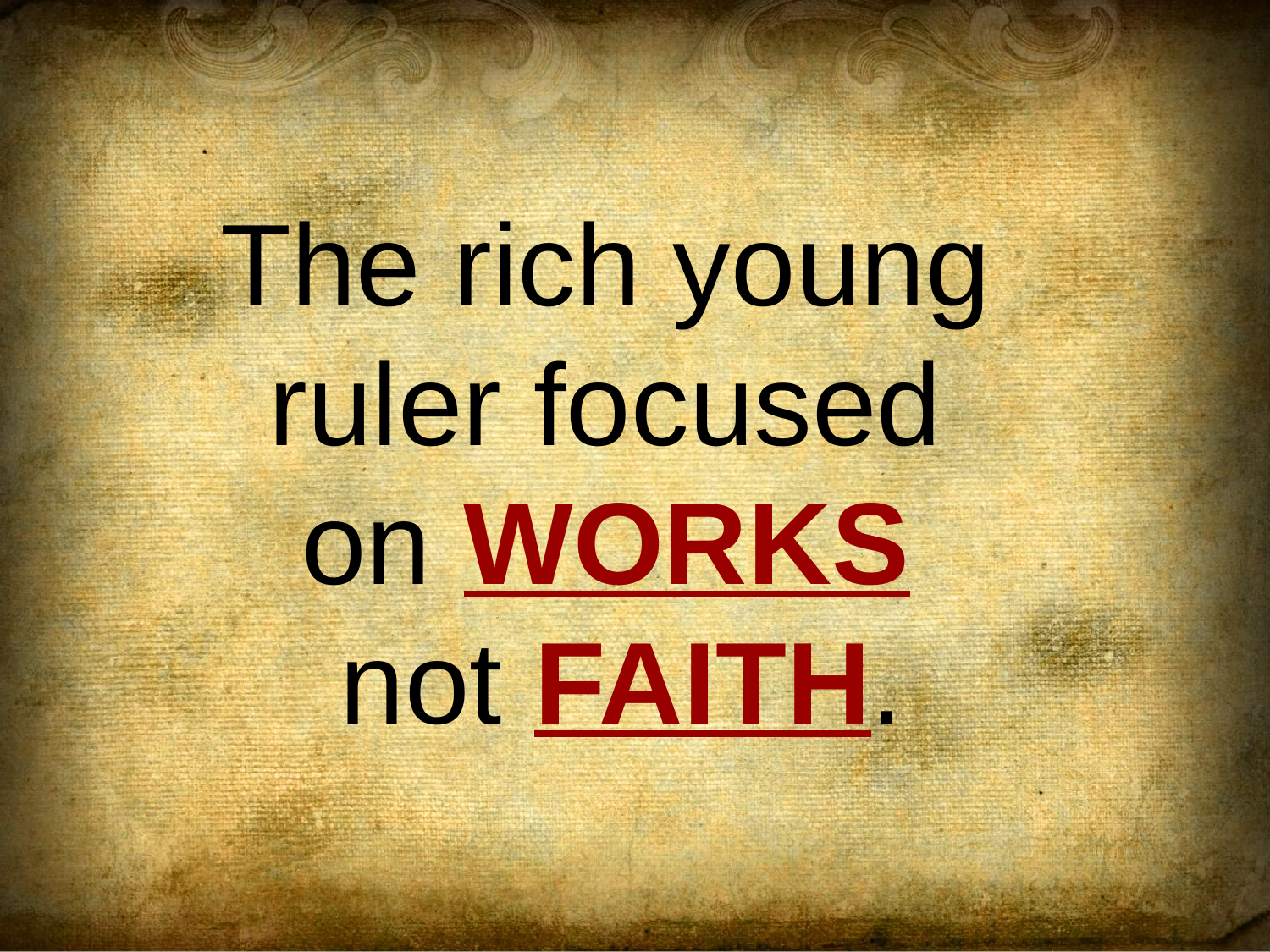

The rich young
ruler focused
on WORKS
not FAITH.